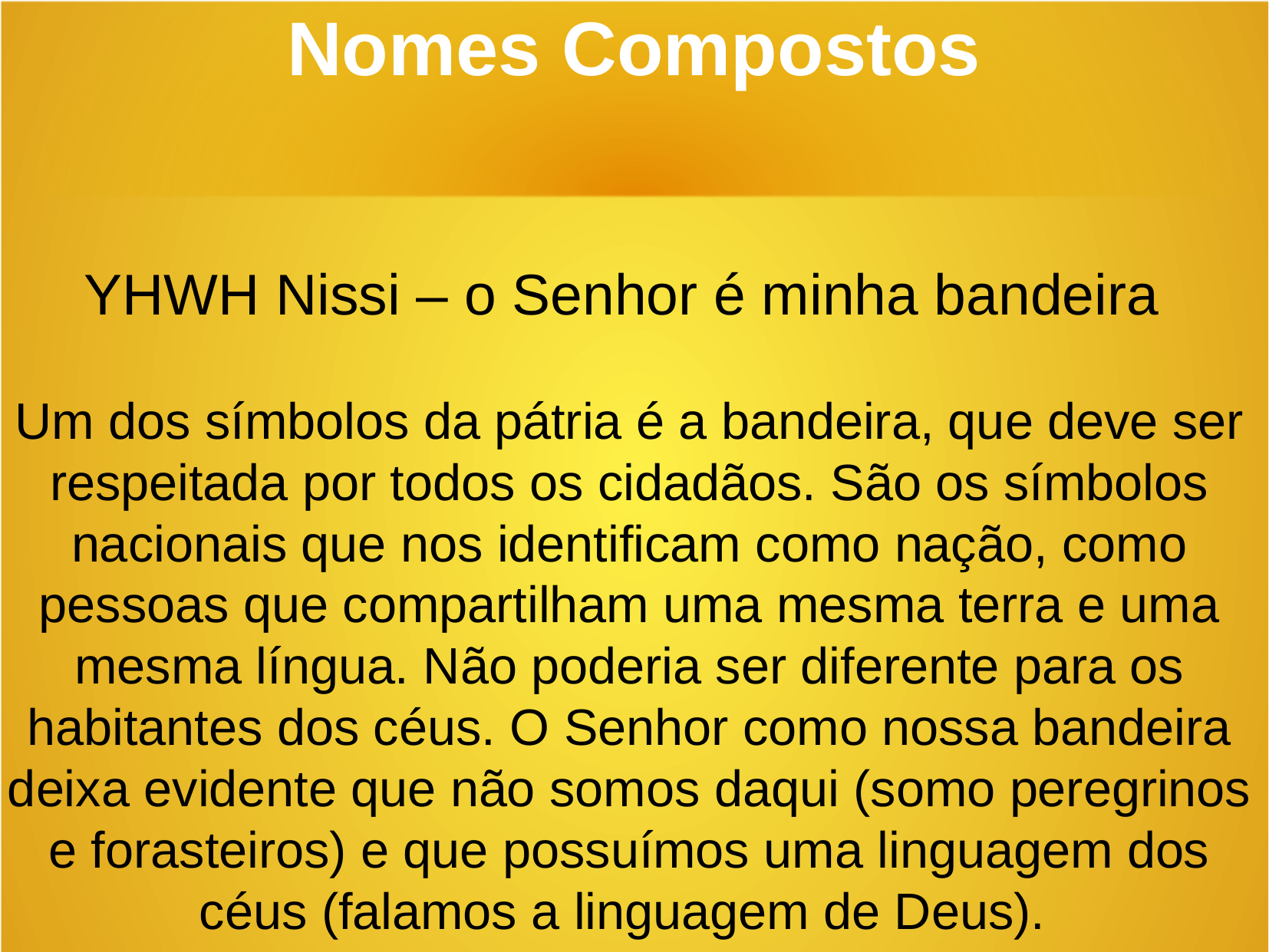

Nomes Compostos

YHWH Nissi – o Senhor é minha bandeira

Um dos símbolos da pátria é a bandeira, que deve ser respeitada por todos os cidadãos. São os símbolos nacionais que nos identificam como nação, como pessoas que compartilham uma mesma terra e uma mesma língua. Não poderia ser diferente para os habitantes dos céus. O Senhor como nossa bandeira deixa evidente que não somos daqui (somo peregrinos e forasteiros) e que possuímos uma linguagem dos céus (falamos a linguagem de Deus).